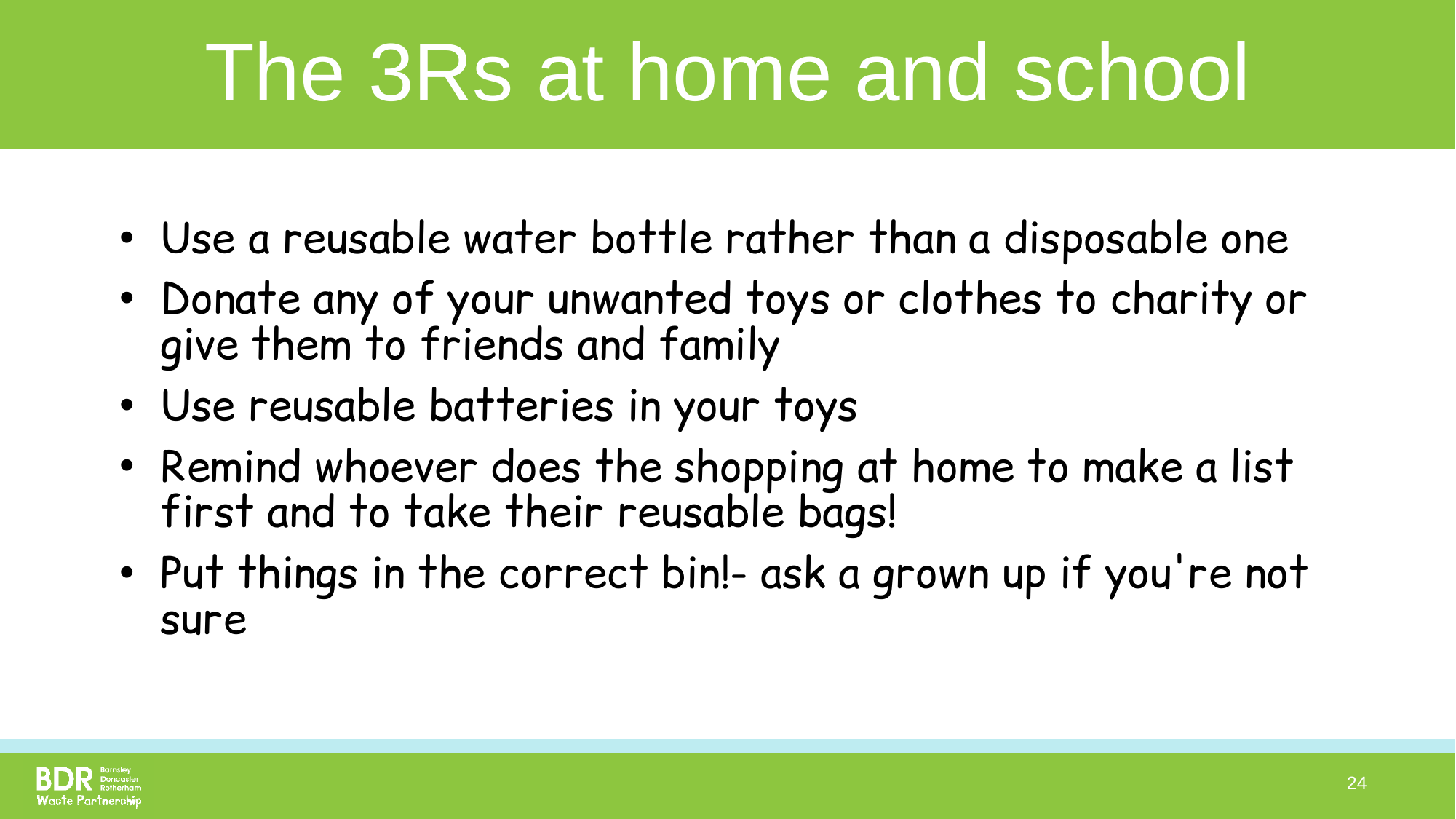

# The 3Rs at home and school
Use a reusable water bottle rather than a disposable one
Donate any of your unwanted toys or clothes to charity or give them to friends and family
Use reusable batteries in your toys
Remind whoever does the shopping at home to make a list first and to take their reusable bags!
Put things in the correct bin!- ask a grown up if you're not sure

24